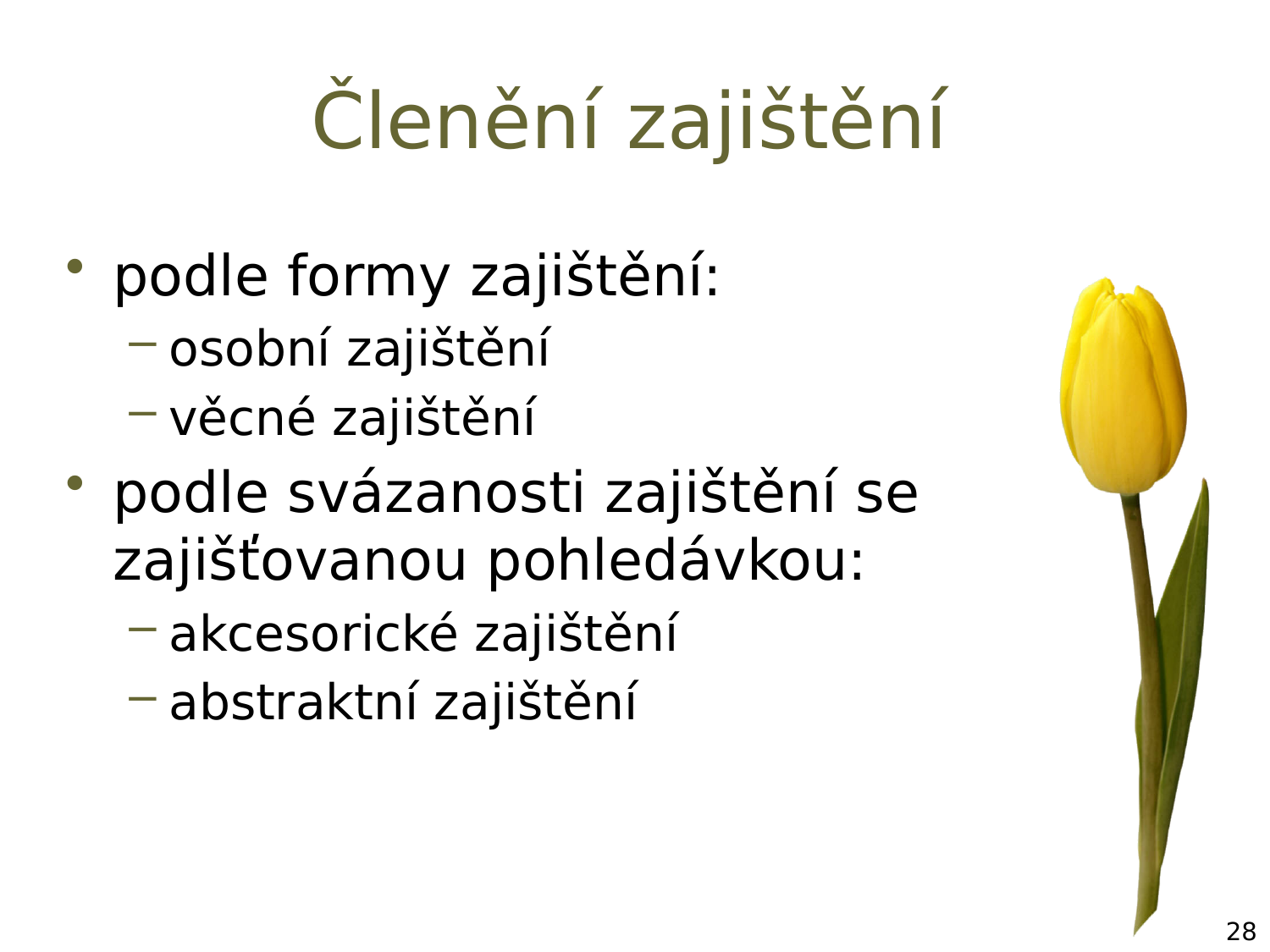

# Členění zajištění
podle formy zajištění:
osobní zajištění
věcné zajištění
podle svázanosti zajištění se zajišťovanou pohledávkou:
akcesorické zajištění
abstraktní zajištění
28